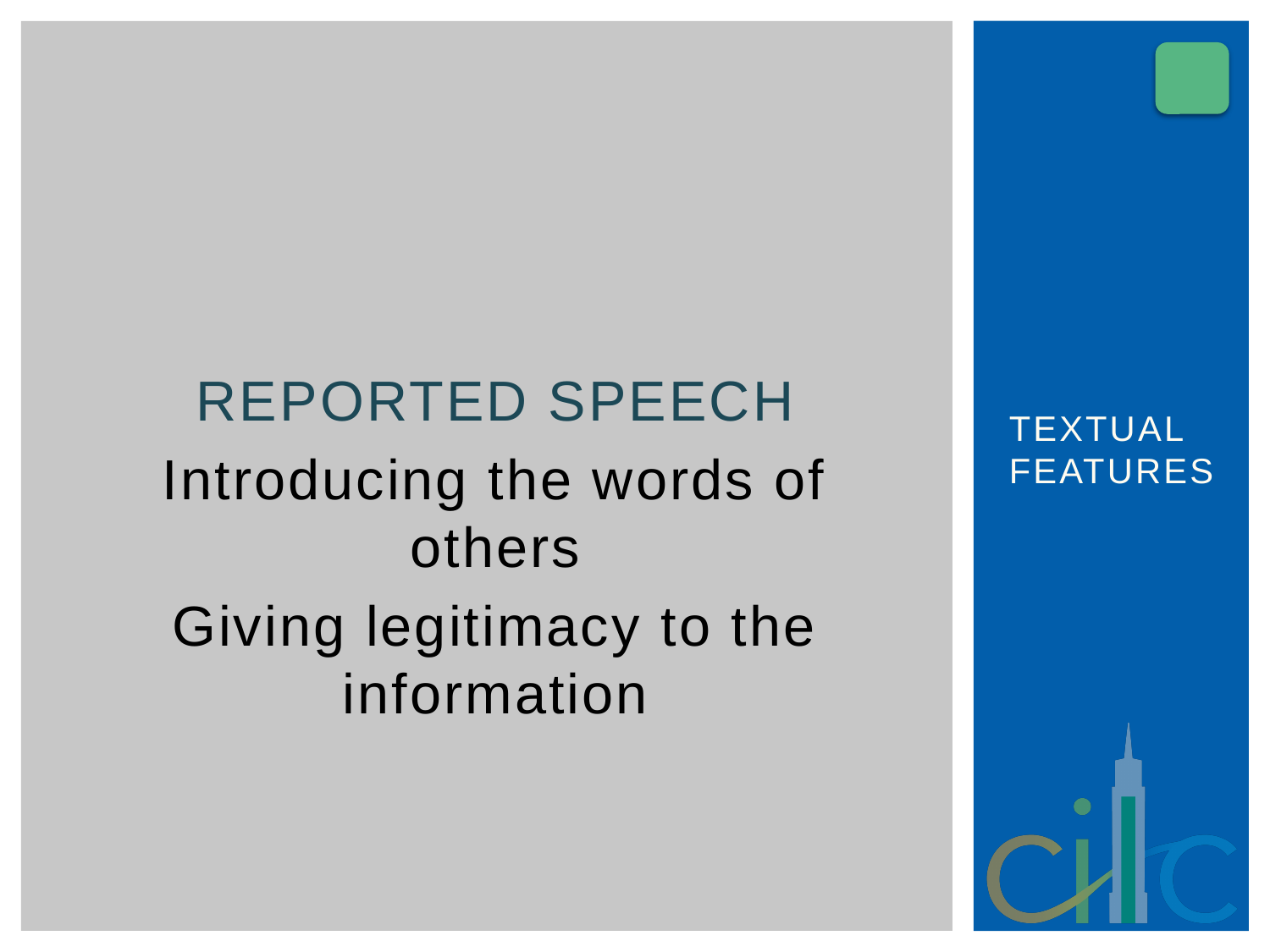

REPORTED SPEECH
Introducing the words of others
Giving legitimacy to the information

TEXTUAL FEATURES